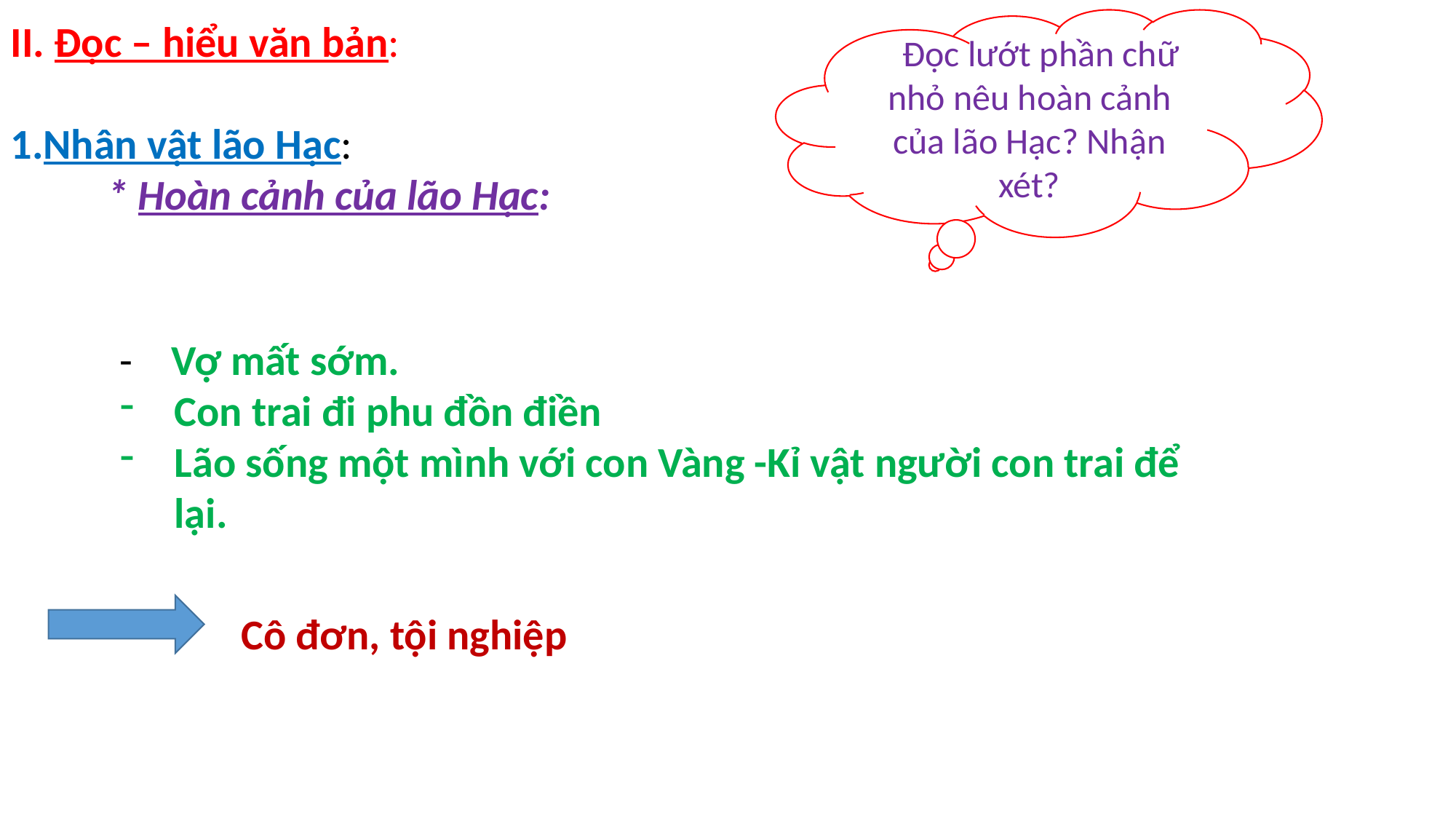

ĐĐọc lướt phần chữ nhỏ nêu hoàn cảnh của lão Hạc? Nhận xét?
II. Đọc – hiểu văn bản:

1.Nhân vật lão Hạc:
          * Hoàn cảnh của lão Hạc:

-    Vợ mất sớm.
Con trai đi phu đồn điền
Lão sống một mình với con Vàng -Kỉ vật người con trai để lại.

Cô đơn, tội nghiệp